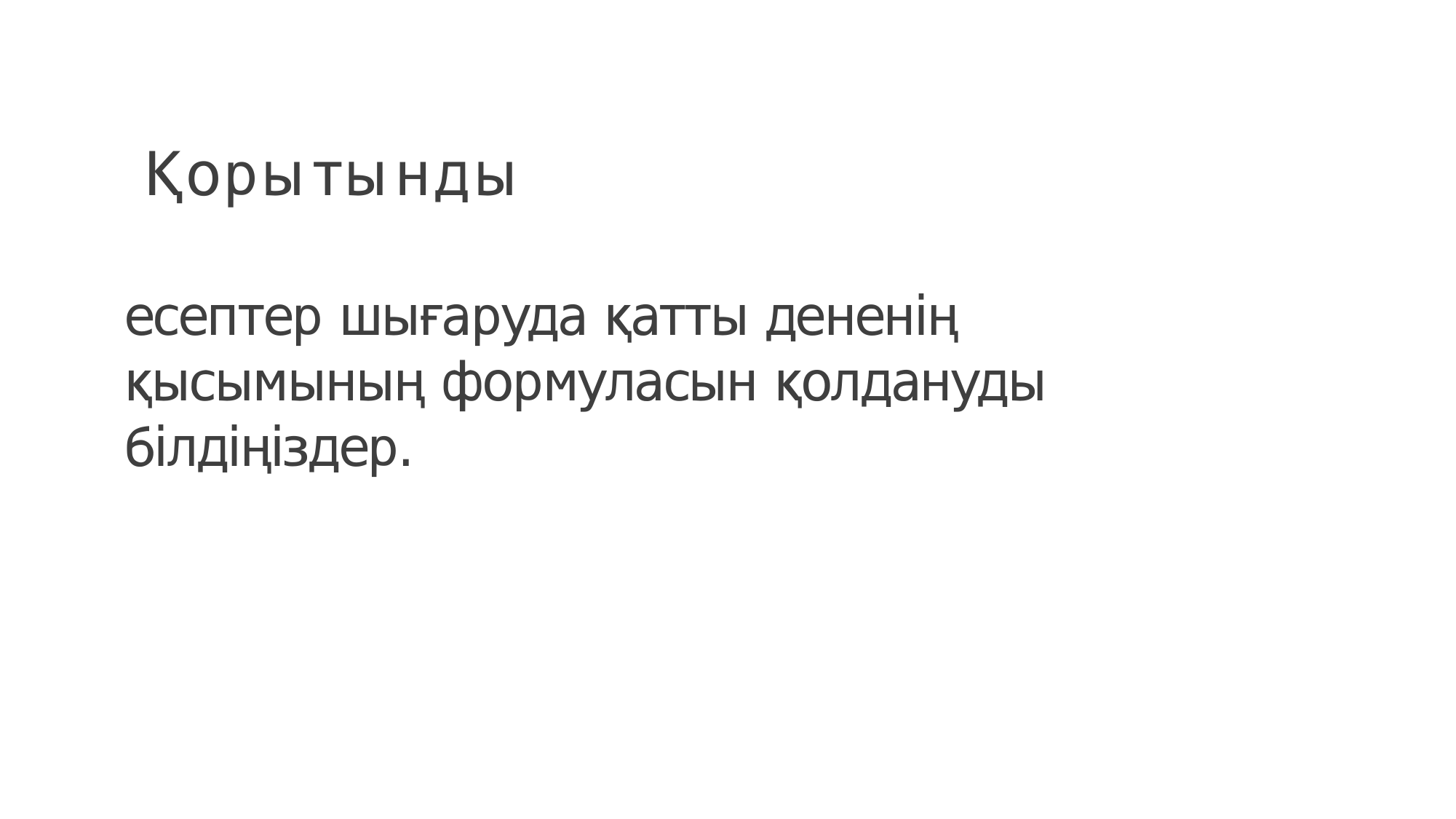

Қорытынды
есептер шығаруда қатты дененің қысымының формуласын қолдануды білдіңіздер.